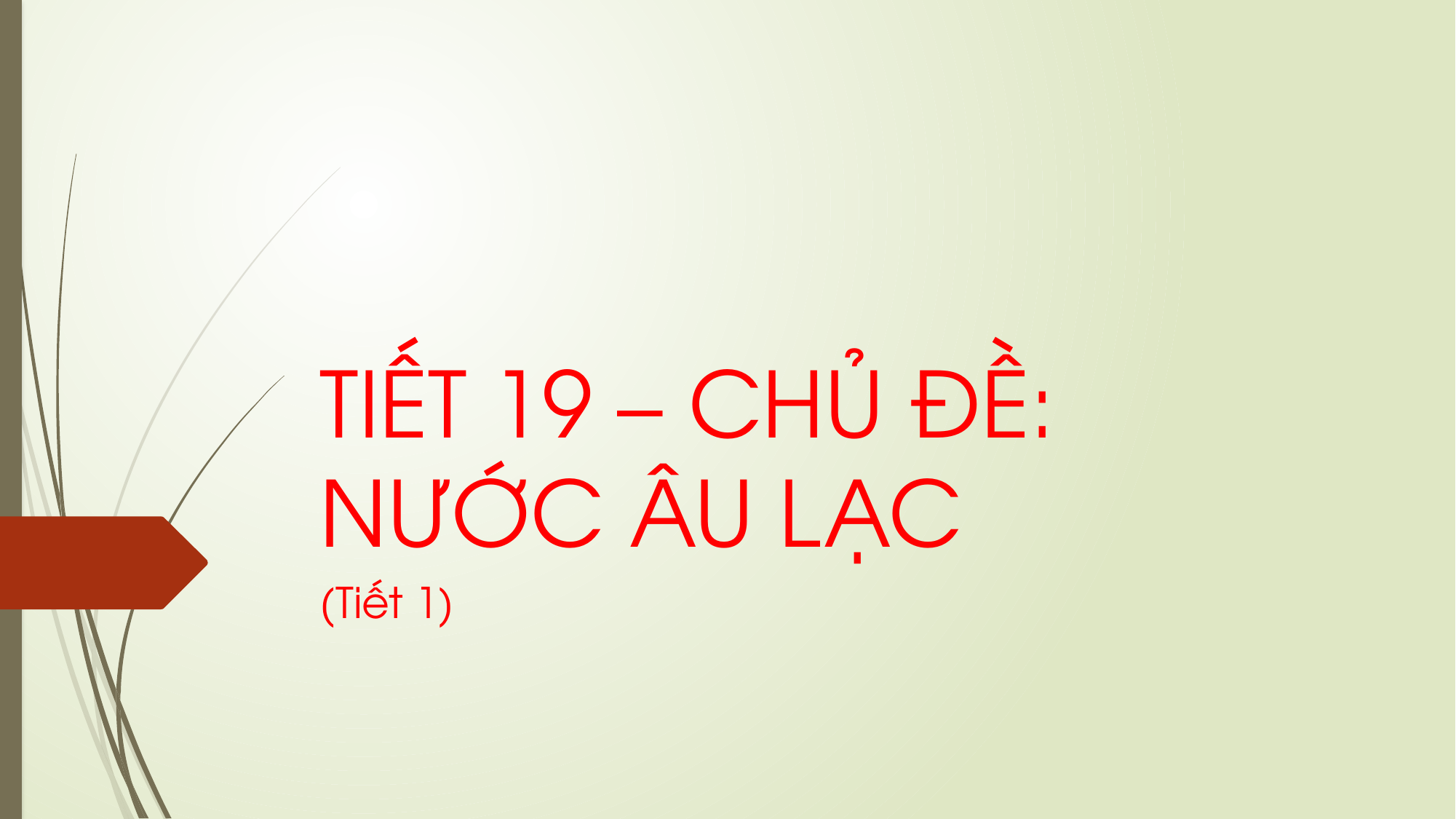

# TIẾT 19 – CHỦ ĐỀ: NƯỚC ÂU LẠC
(Tiết 1)